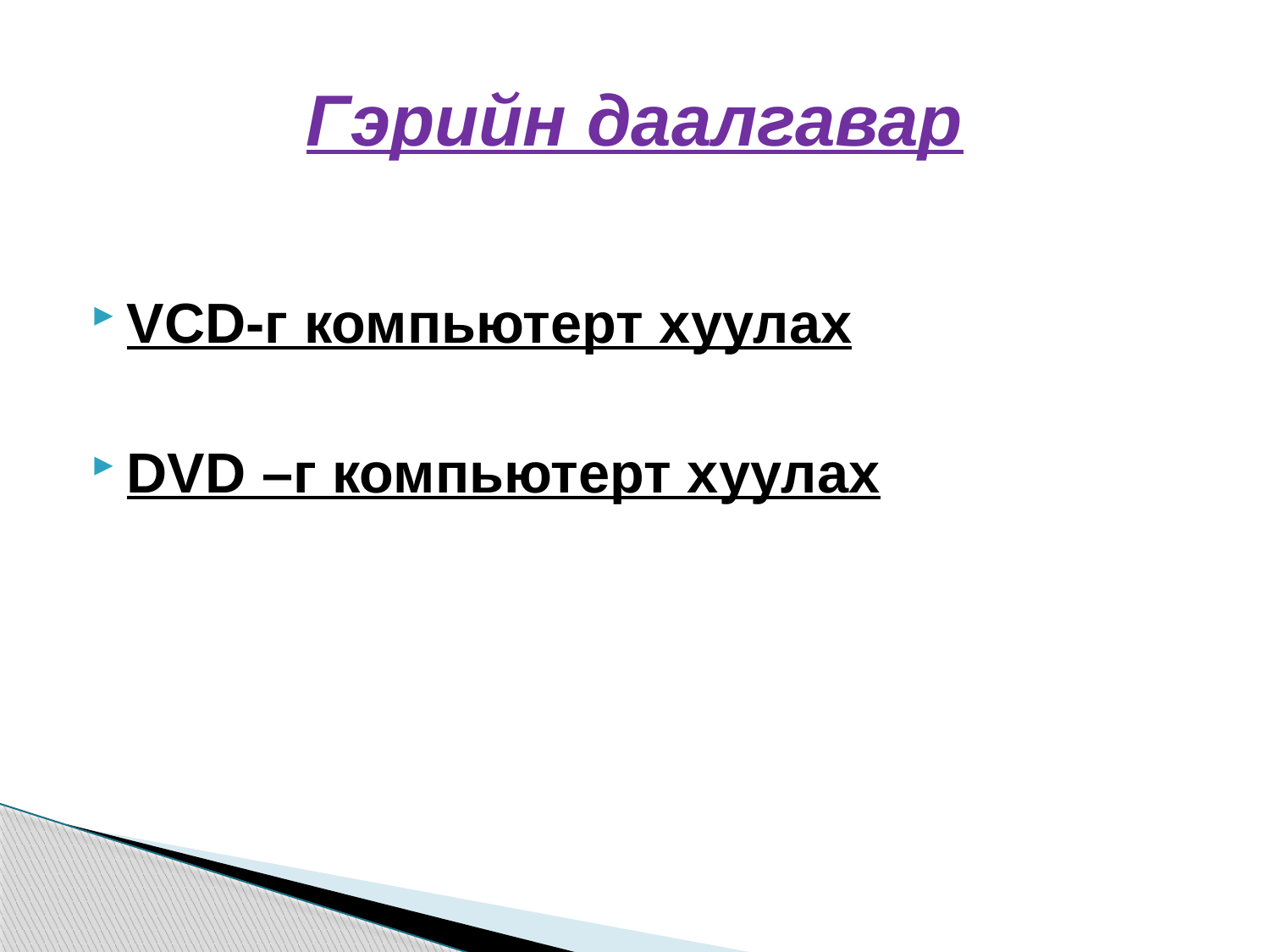

# Гэрийн даалгавар

VCD-г компьютерт хуулах

DVD –г компьютерт хуулах